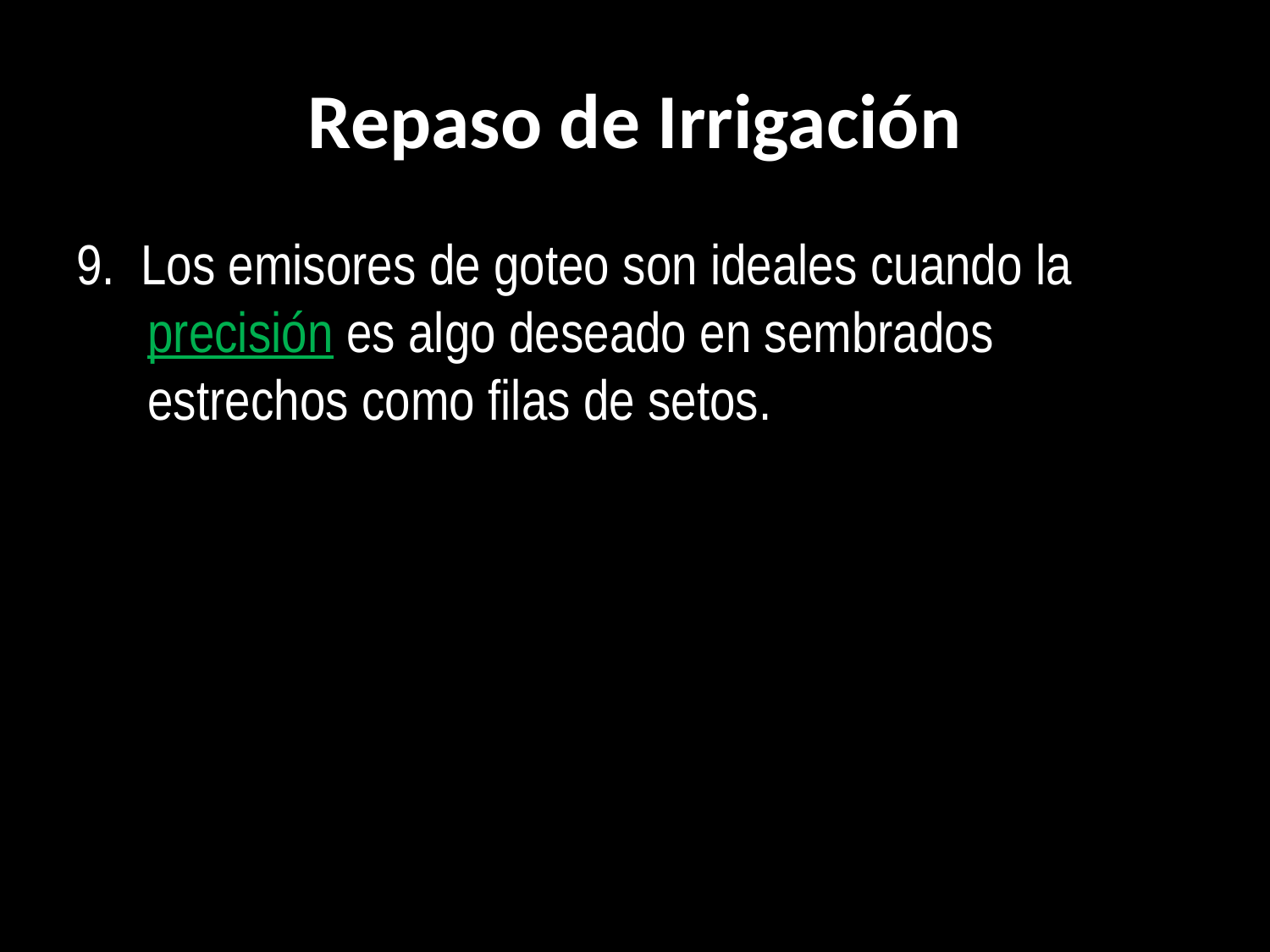

# Repaso de Irrigación
9.  Los emisores de goteo son ideales cuando la precisión es algo deseado en sembrados estrechos como filas de setos.